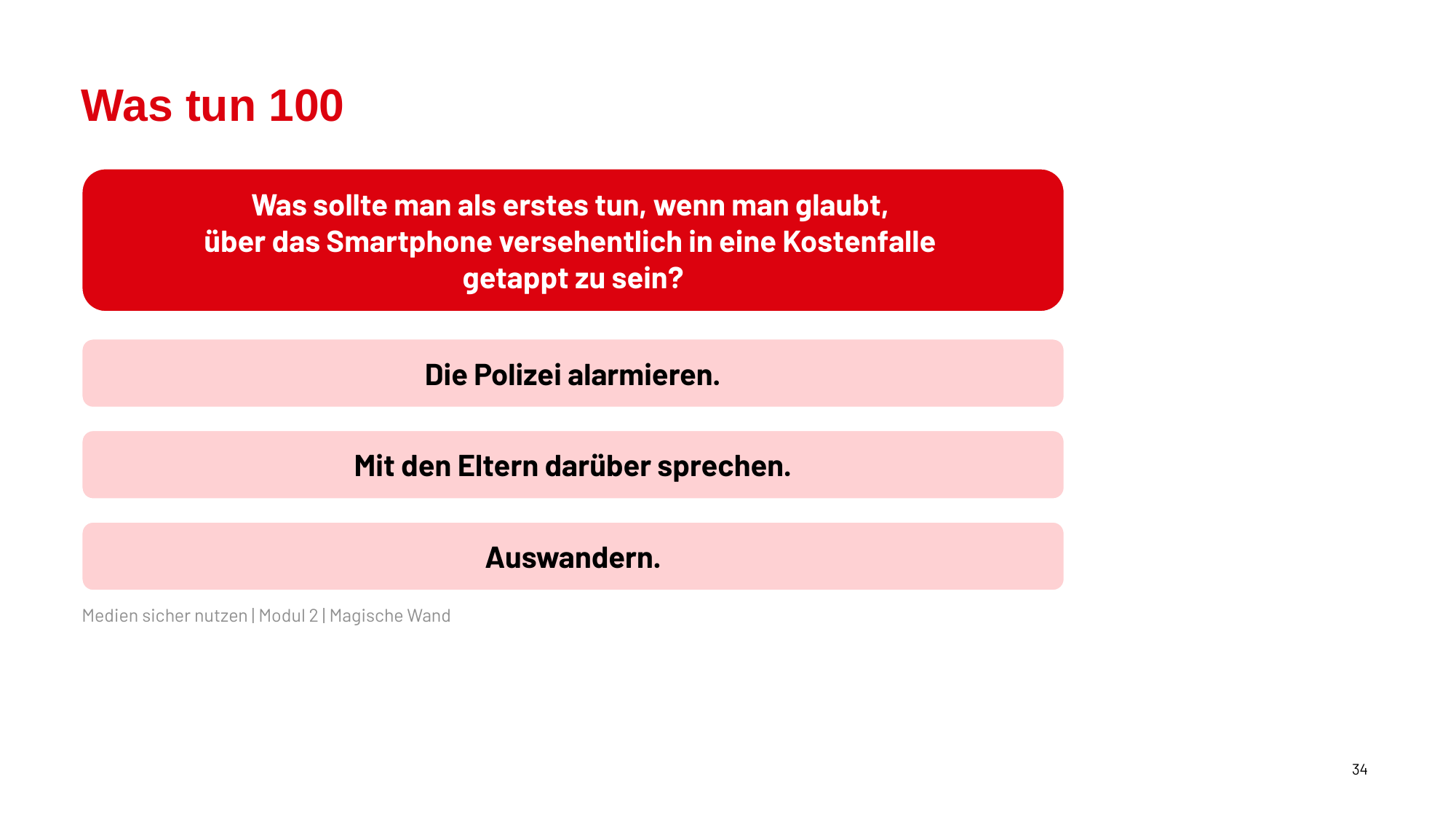

# Was tun 100
Was sollte man als erstes tun, wenn man glaubt,
über das Smartphone versehentlich in eine Kostenfalle
getappt zu sein?
Die Polizei alarmieren.
Mit den Eltern darüber sprechen.
Auswandern.
Medien sicher nutzen | Modul 2 | Magische Wand
34